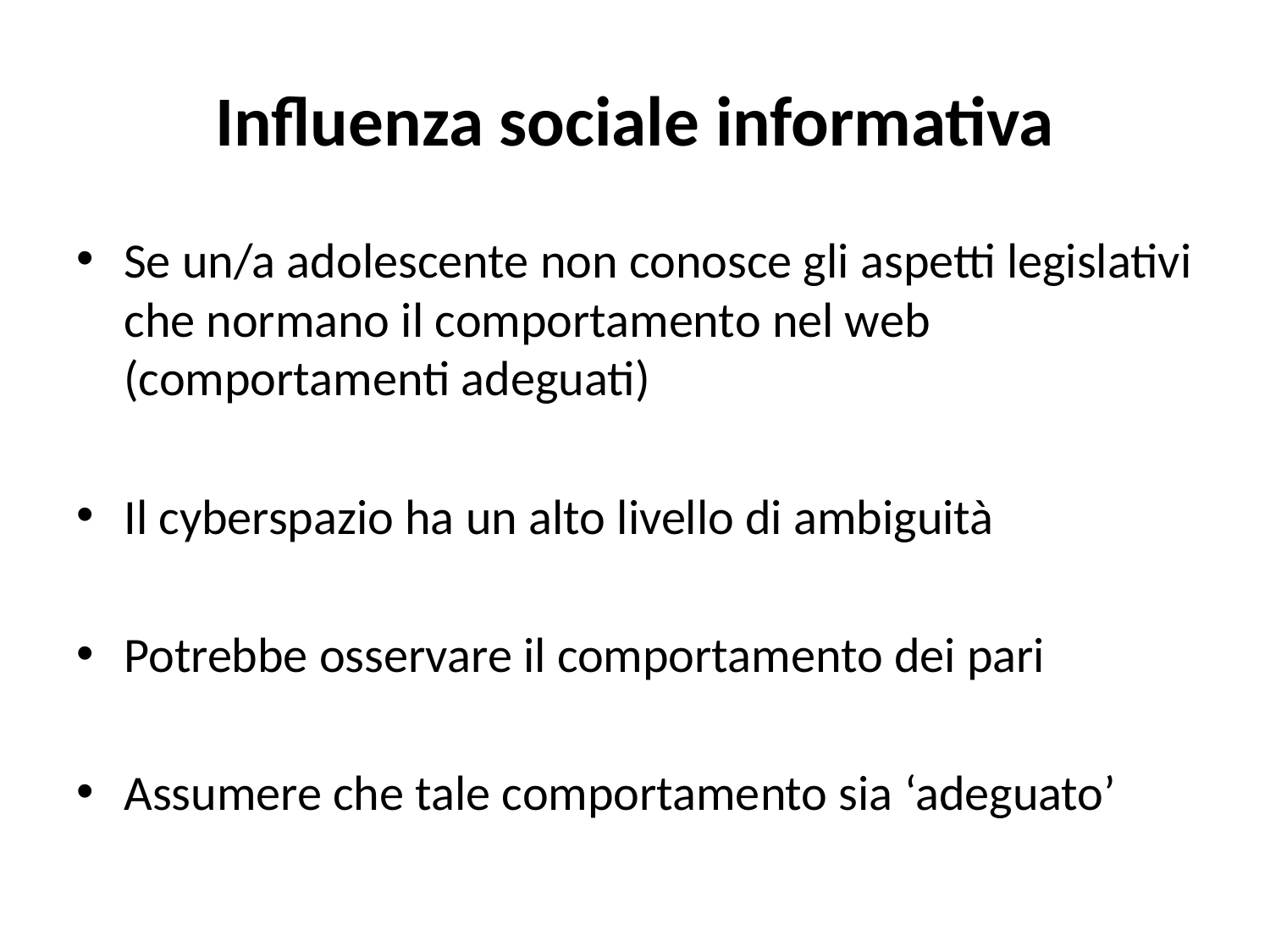

# Influenza sociale informativa
Se un/a adolescente non conosce gli aspetti legislativi che normano il comportamento nel web (comportamenti adeguati)

Il cyberspazio ha un alto livello di ambiguità

Potrebbe osservare il comportamento dei pari

Assumere che tale comportamento sia ‘adeguato’